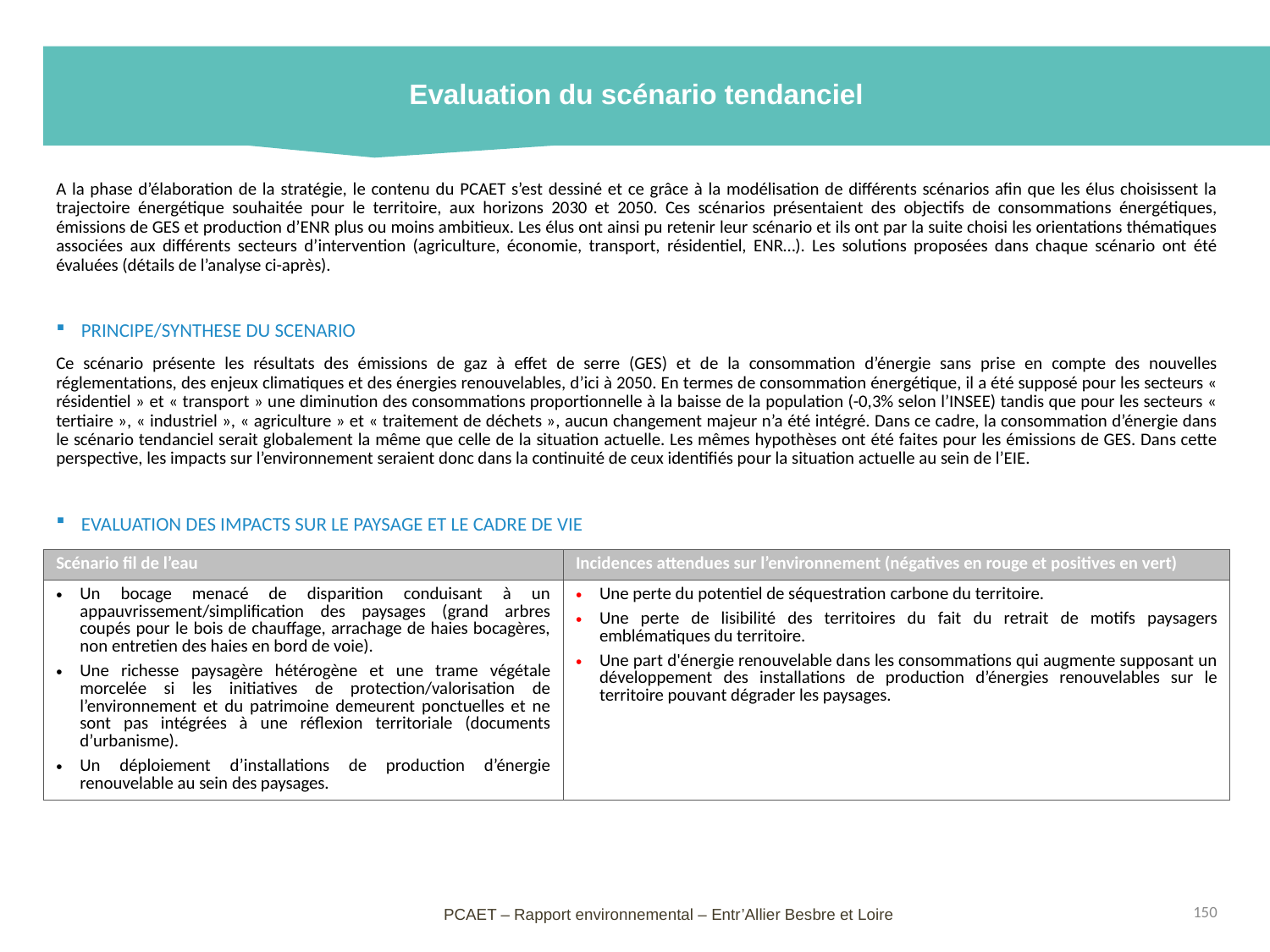

Evaluation du scénario tendanciel
A la phase d’élaboration de la stratégie, le contenu du PCAET s’est dessiné et ce grâce à la modélisation de différents scénarios afin que les élus choisissent la trajectoire énergétique souhaitée pour le territoire, aux horizons 2030 et 2050. Ces scénarios présentaient des objectifs de consommations énergétiques, émissions de GES et production d’ENR plus ou moins ambitieux. Les élus ont ainsi pu retenir leur scénario et ils ont par la suite choisi les orientations thématiques associées aux différents secteurs d’intervention (agriculture, économie, transport, résidentiel, ENR…). Les solutions proposées dans chaque scénario ont été évaluées (détails de l’analyse ci-après).

PRINCIPE/SYNTHESE DU SCENARIO
Ce scénario présente les résultats des émissions de gaz à effet de serre (GES) et de la consommation d’énergie sans prise en compte des nouvelles réglementations, des enjeux climatiques et des énergies renouvelables, d’ici à 2050. En termes de consommation énergétique, il a été supposé pour les secteurs « résidentiel » et « transport » une diminution des consommations proportionnelle à la baisse de la population (-0,3% selon l’INSEE) tandis que pour les secteurs « tertiaire », « industriel », « agriculture » et « traitement de déchets », aucun changement majeur n’a été intégré. Dans ce cadre, la consommation d’énergie dans le scénario tendanciel serait globalement la même que celle de la situation actuelle. Les mêmes hypothèses ont été faites pour les émissions de GES. Dans cette perspective, les impacts sur l’environnement seraient donc dans la continuité de ceux identifiés pour la situation actuelle au sein de l’EIE.

EVALUATION DES IMPACTS SUR LE PAYSAGE ET LE CADRE DE VIE

| Scénario fil de l’eau | Incidences attendues sur l’environnement (négatives en rouge et positives en vert) |
| --- | --- |
| Un bocage menacé de disparition conduisant à un appauvrissement/simplification des paysages (grand arbres coupés pour le bois de chauffage, arrachage de haies bocagères, non entretien des haies en bord de voie). Une richesse paysagère hétérogène et une trame végétale morcelée si les initiatives de protection/valorisation de l’environnement et du patrimoine demeurent ponctuelles et ne sont pas intégrées à une réflexion territoriale (documents d’urbanisme). Un déploiement d’installations de production d’énergie renouvelable au sein des paysages. | Une perte du potentiel de séquestration carbone du territoire. Une perte de lisibilité des territoires du fait du retrait de motifs paysagers emblématiques du territoire. Une part d'énergie renouvelable dans les consommations qui augmente supposant un développement des installations de production d’énergies renouvelables sur le territoire pouvant dégrader les paysages. |
150